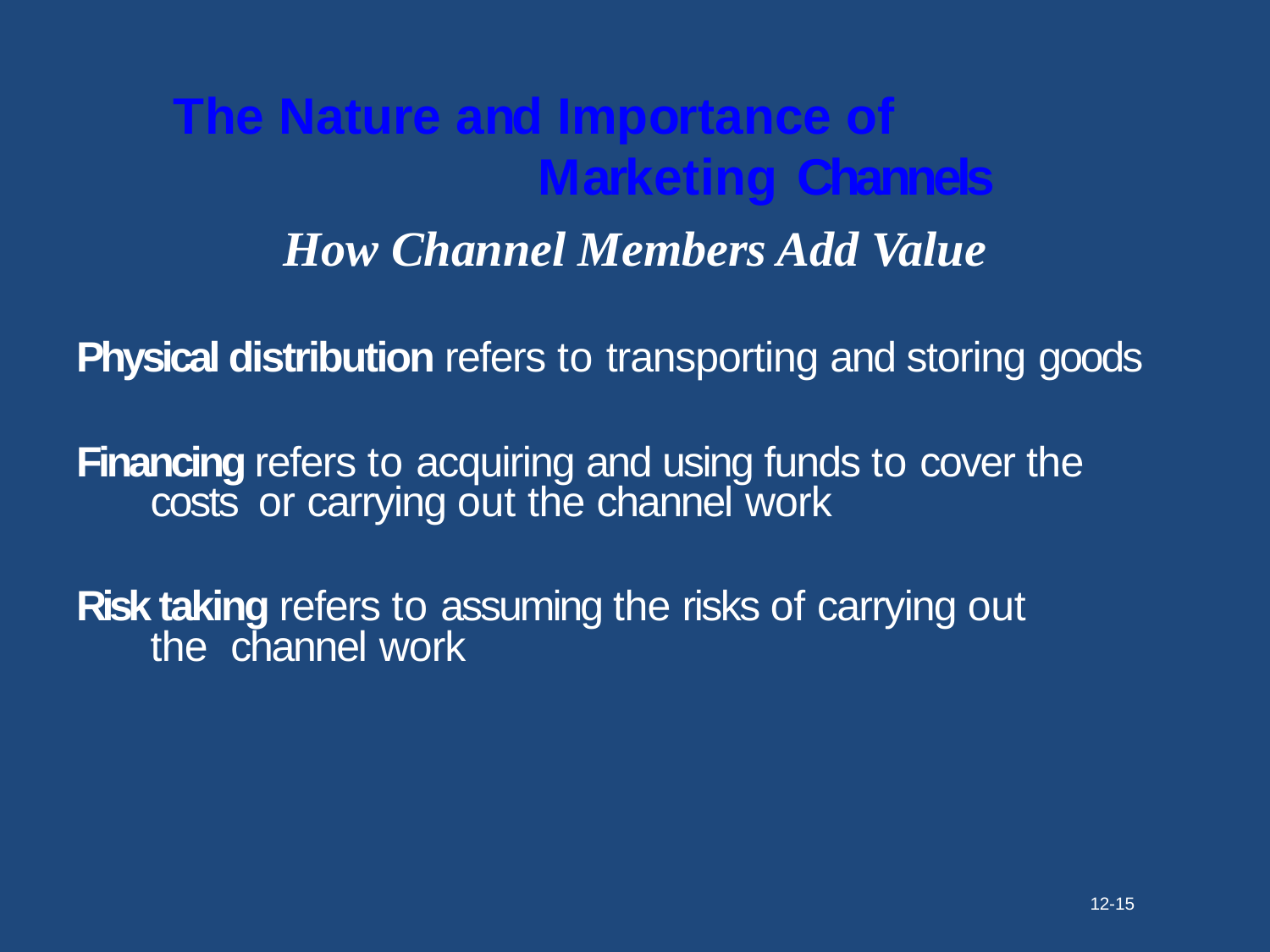

# The Nature and Importance of	Marketing  Channels
How Channel Members Add Value

Physical distribution refers to transporting and storing goods

Financing refers to acquiring and using funds to cover the costs  or carrying out the channel work

Risk taking refers to assuming the risks of carrying out the  channel work
12-15